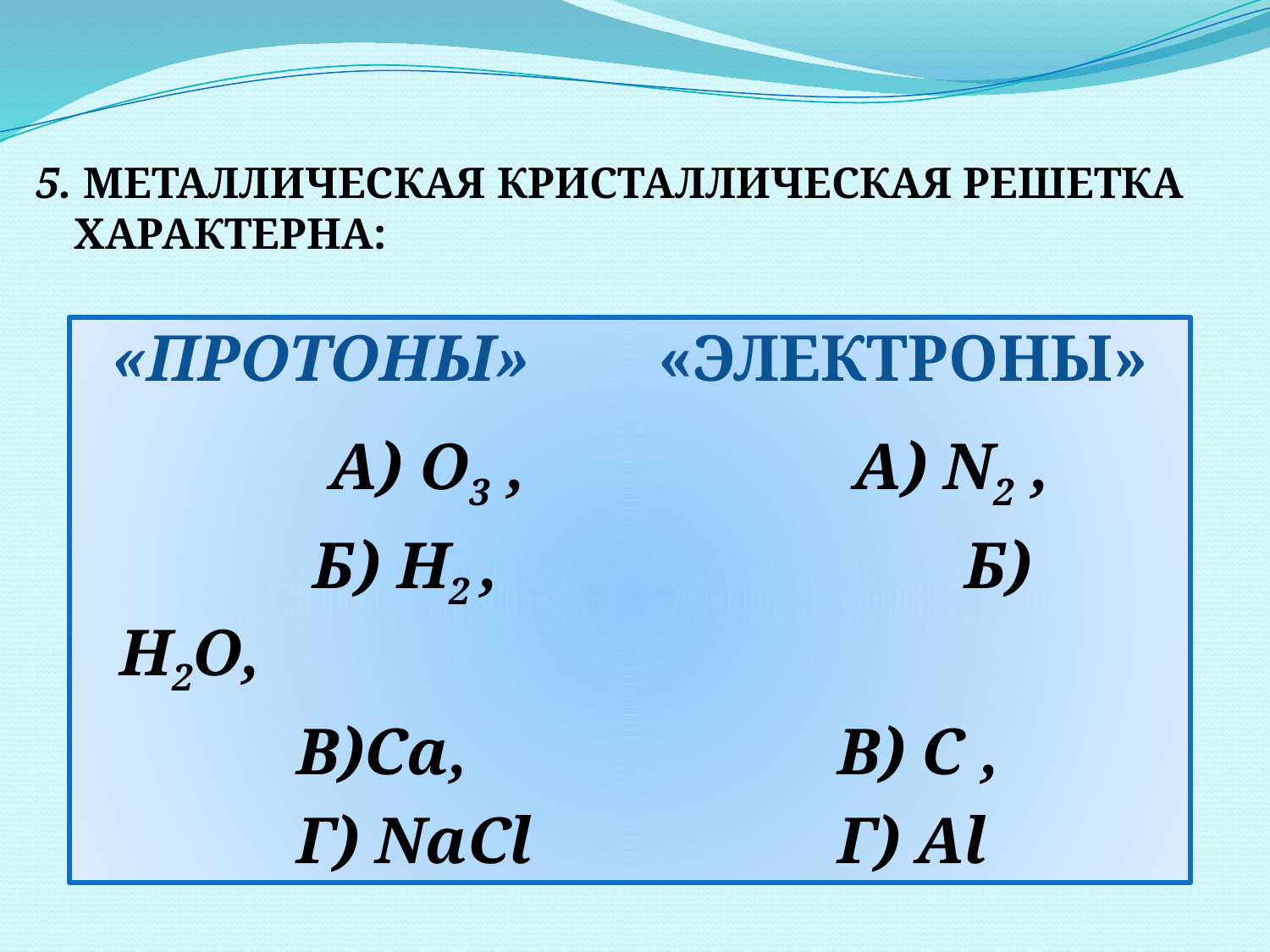

5. МЕТАЛЛИЧЕСКАЯ КРИСТАЛЛИЧЕСКАЯ РЕШЕТКА ХАРАКТЕРНА:

«ПРОТОНЫ» 	«ЭЛЕКТРОНЫ»

		     А) O3 ,		      А) N2 ,
		    Б) H2 , 			     Б) H2O,
		   В)Са,			     В) С ,
		   Г) NaCl		     Г) Аl